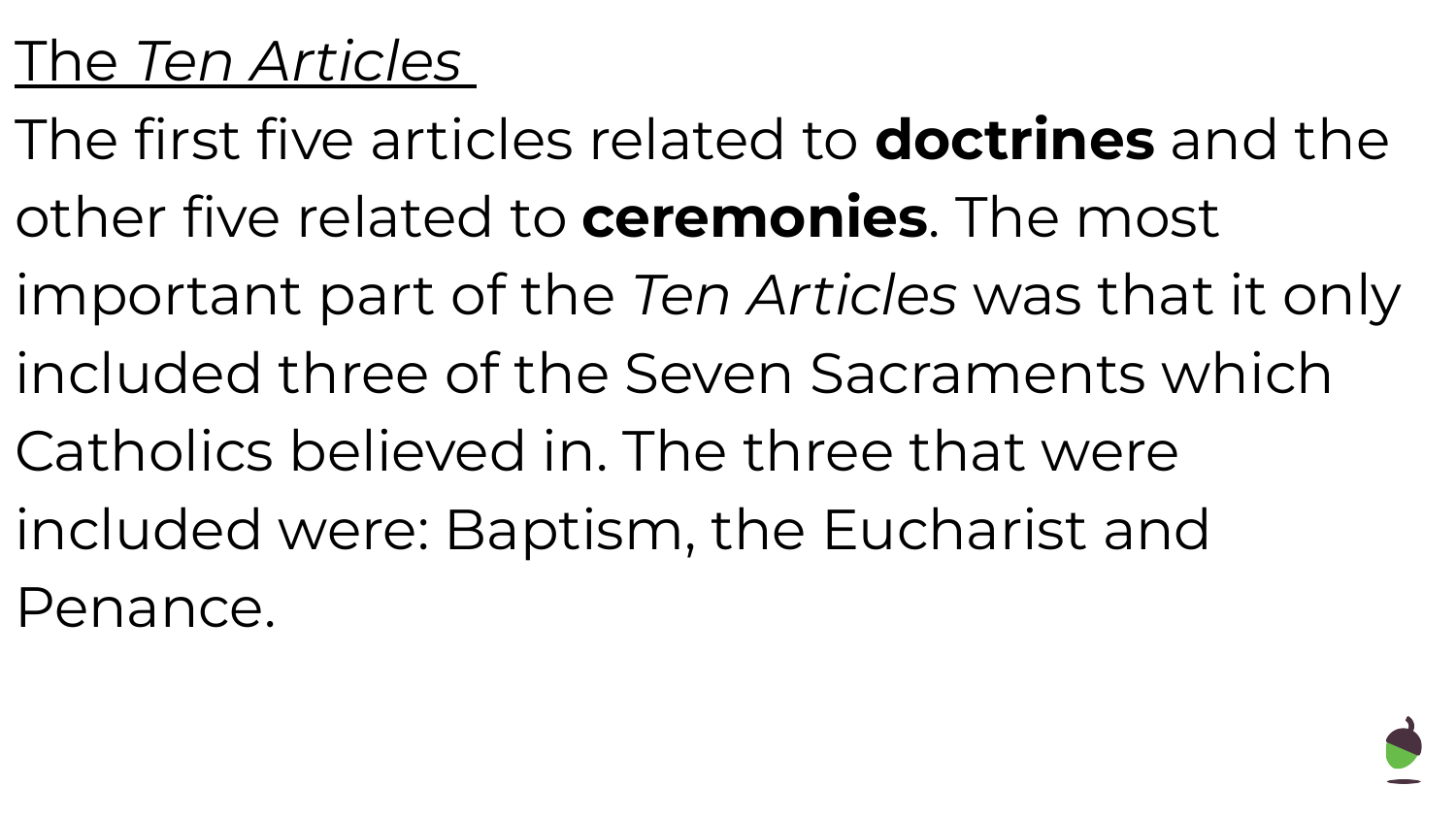

The Ten Articles
The first five articles related to doctrines and the other five related to ceremonies. The most important part of the Ten Articles was that it only included three of the Seven Sacraments which Catholics believed in. The three that were included were: Baptism, the Eucharist and Penance.